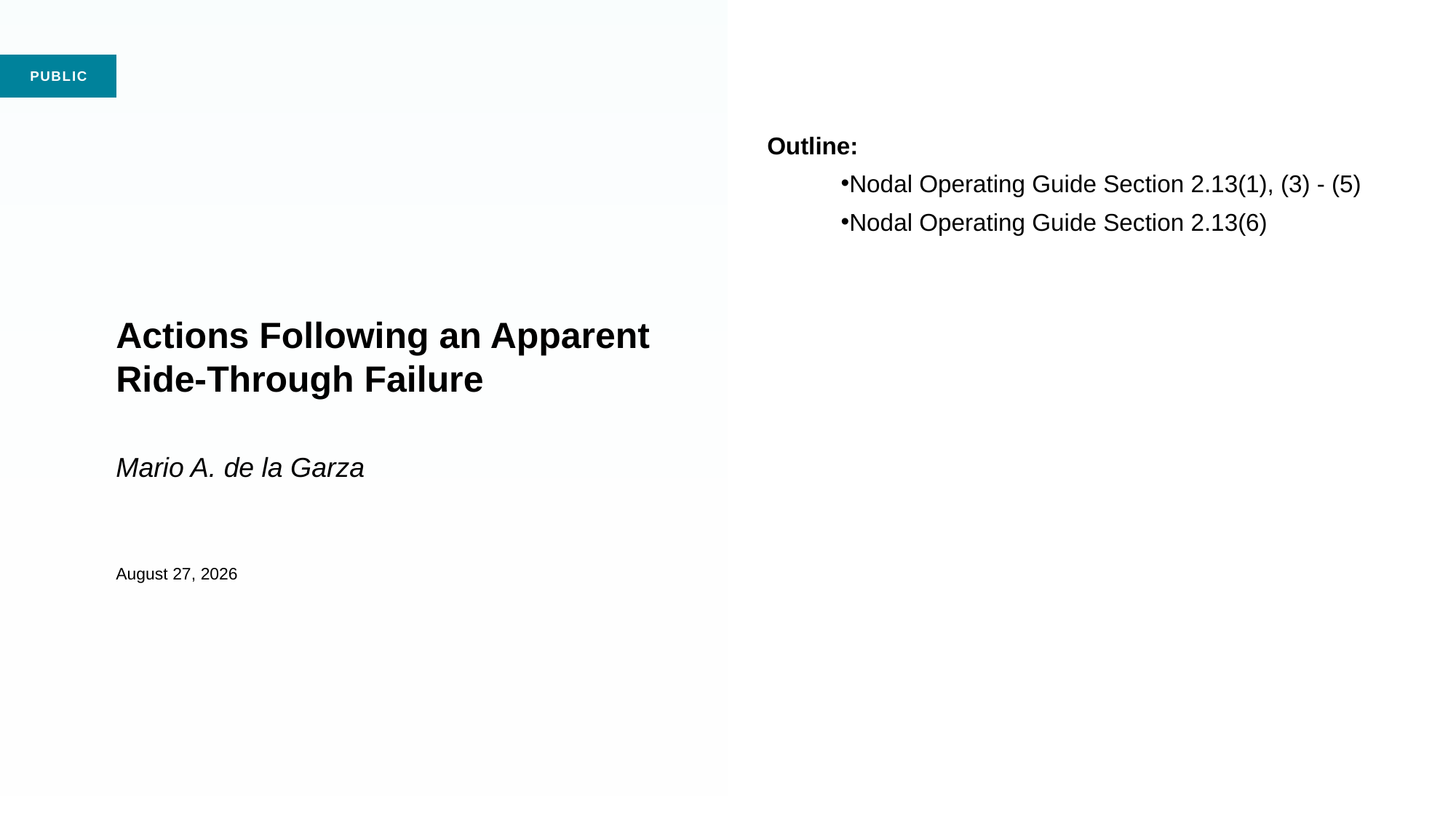

Outline:
Nodal Operating Guide Section 2.13(1), (3) - (5)
Nodal Operating Guide Section 2.13(6)

# Actions Following an Apparent Ride-Through Failure Mario A. de la Garza August 27, 2026